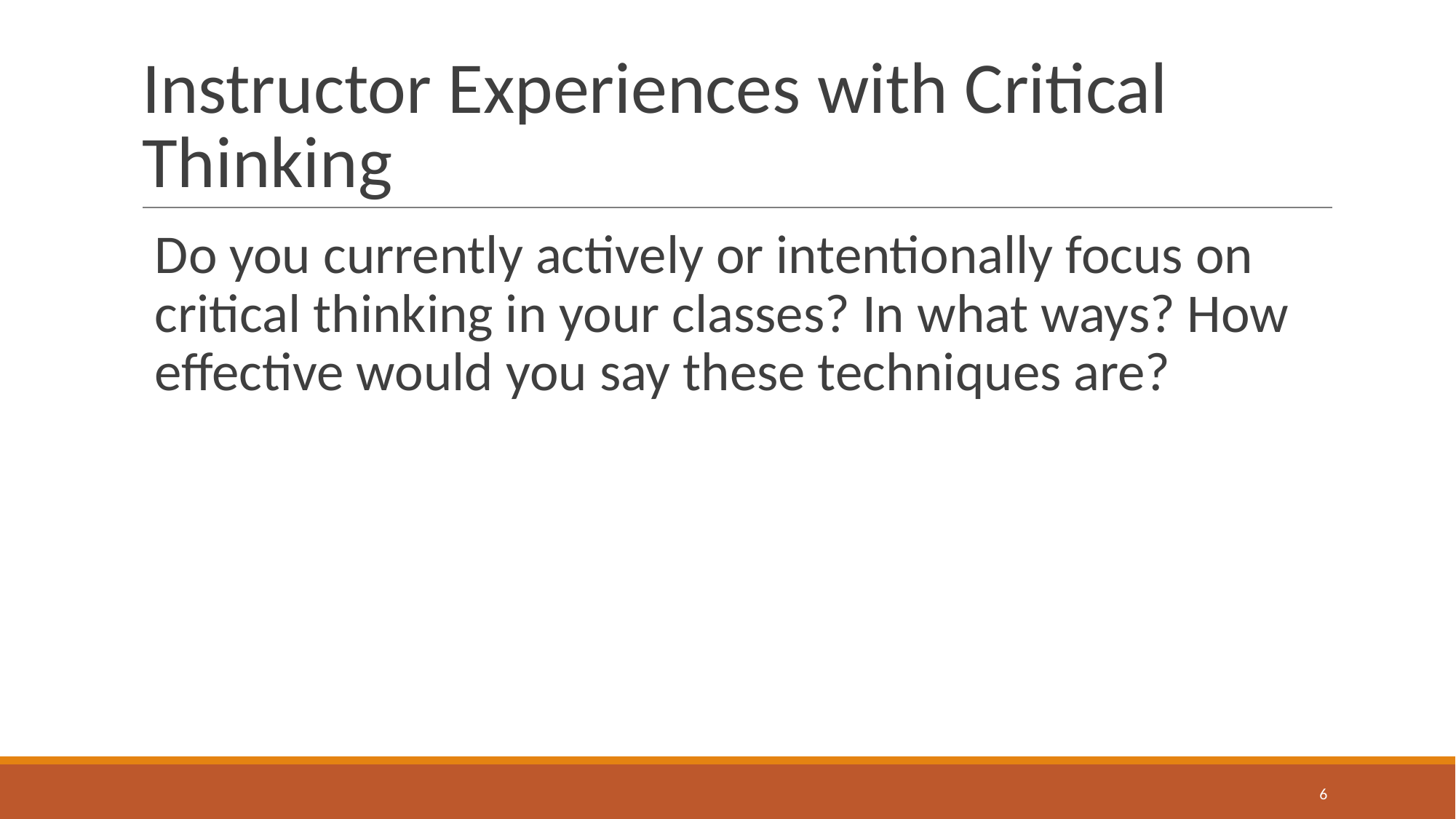

# Instructor Experiences with Critical Thinking
Do you currently actively or intentionally focus on critical thinking in your classes? In what ways? How effective would you say these techniques are?
6